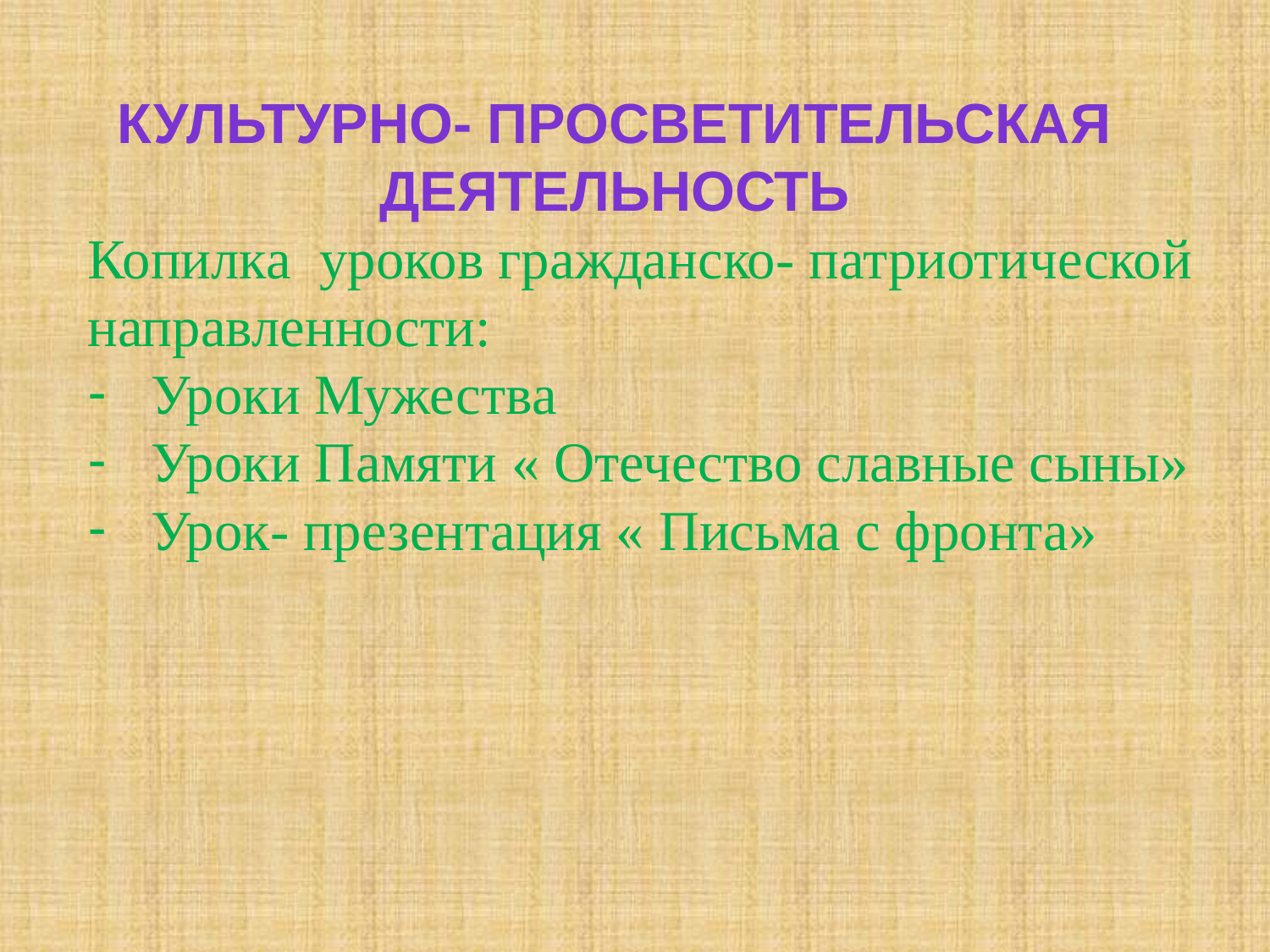

# Культурно- просветительская деятельность
Копилка  уроков гражданско- патриотической направленности:
Уроки Мужества
Уроки Памяти « Отечество славные сыны»
Урок- презентация « Письма с фронта»